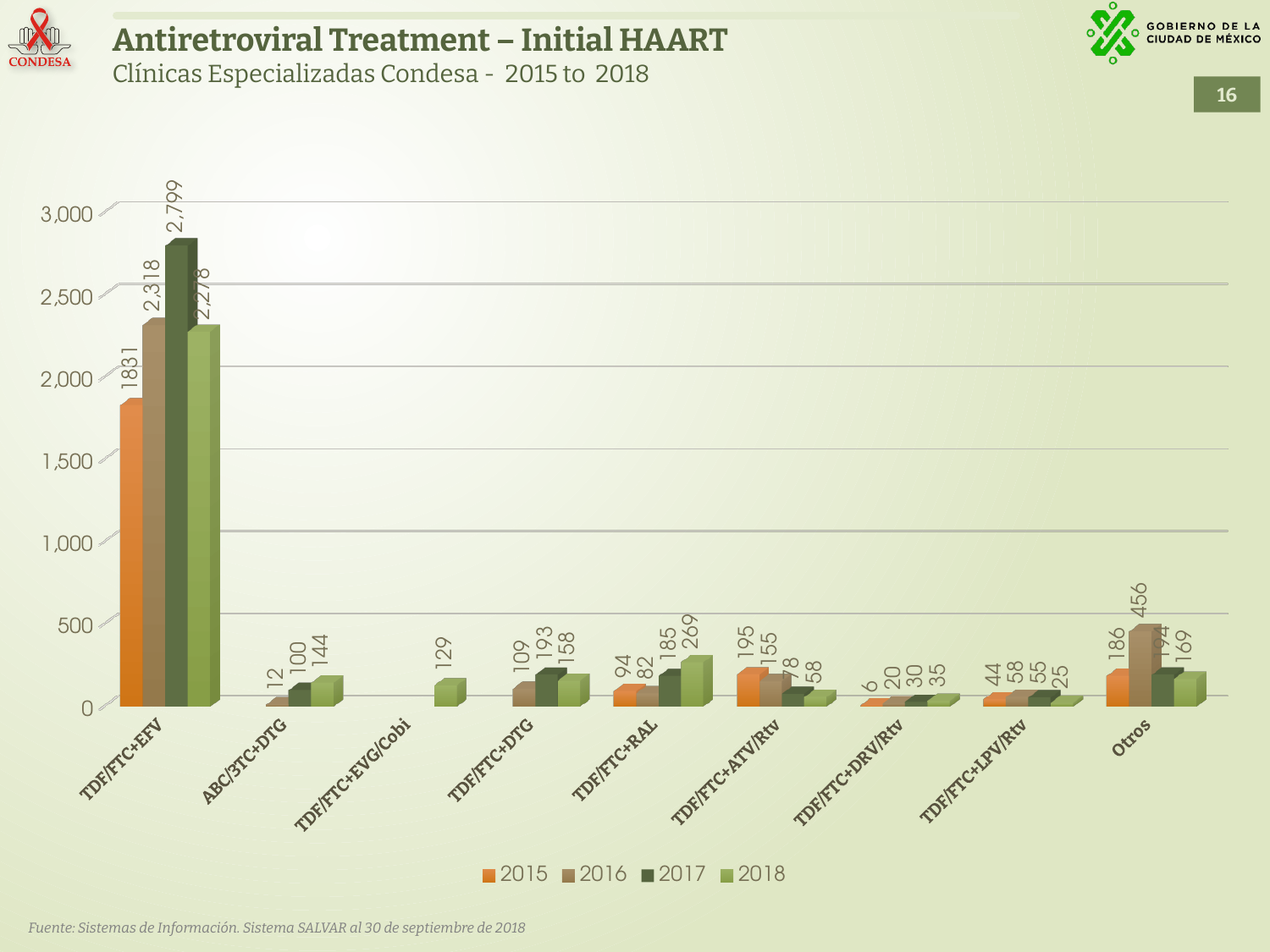

Antiretroviral Treatment – Initial HAART
Clínicas Especializadas Condesa -  2015 to  2018

[unsupported chart]

Fuente: Sistemas de Información. Sistema SALVAR al 30 de septiembre de 2018